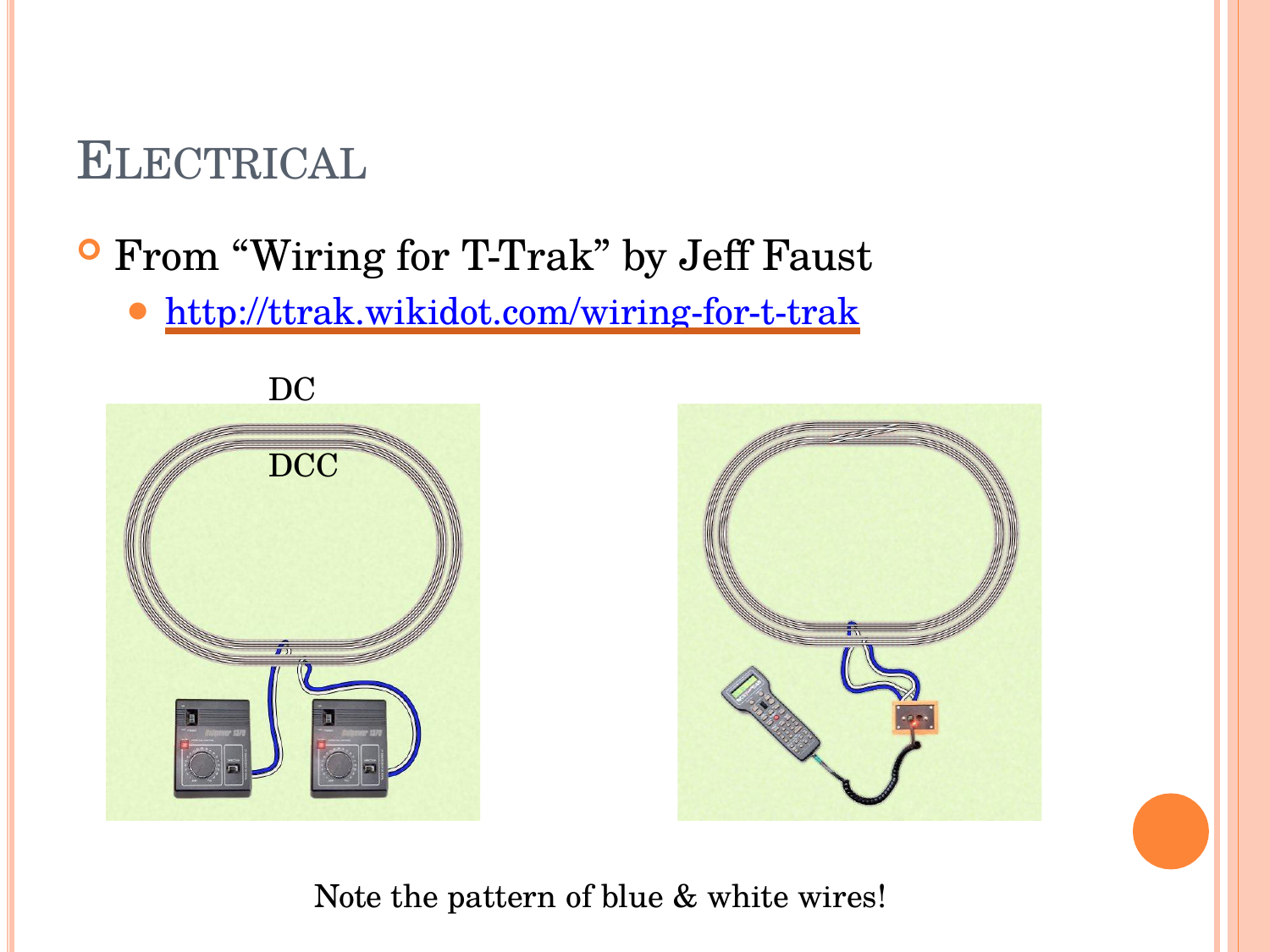

# ELECTRICAL
From “Wiring for T-Trak” by Jeff Faust
http://ttrak.wikidot.com/wiring-for-t-trak
DC	DCC

Note the pattern of blue & white wires!